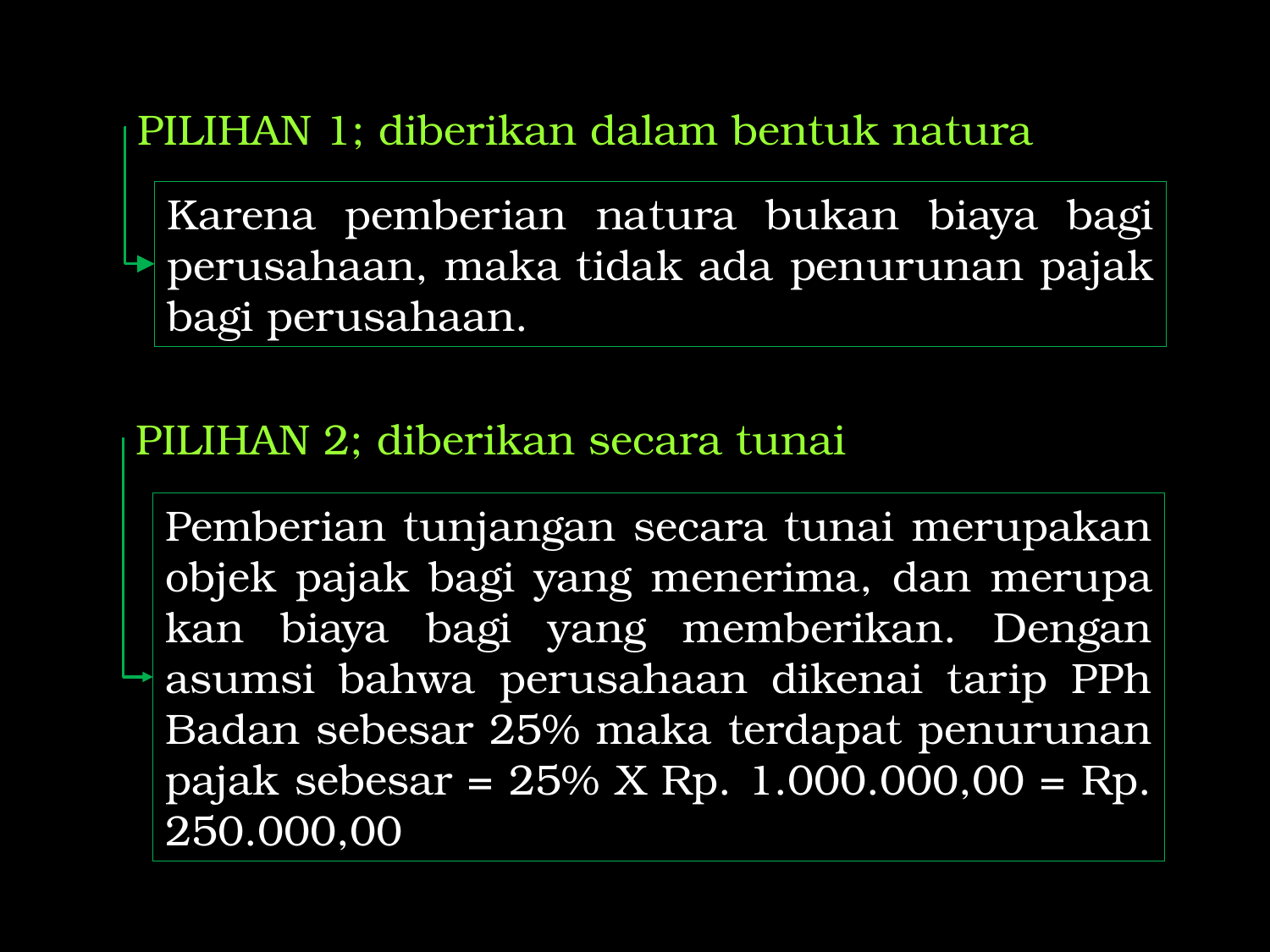

PILIHAN 1; diberikan dalam bentuk natura
Karena pemberian natura bukan biaya bagi perusahaan, maka tidak ada penurunan pajak bagi perusahaan.
PILIHAN 2; diberikan secara tunai
Pemberian tunjangan secara tunai merupakan objek pajak bagi yang menerima, dan merupa kan biaya bagi yang memberikan. Dengan asumsi bahwa perusahaan dikenai tarip PPh Badan sebesar 25% maka terdapat penurunan pajak sebesar = 25% X Rp. 1.000.000,00 = Rp. 250.000,00